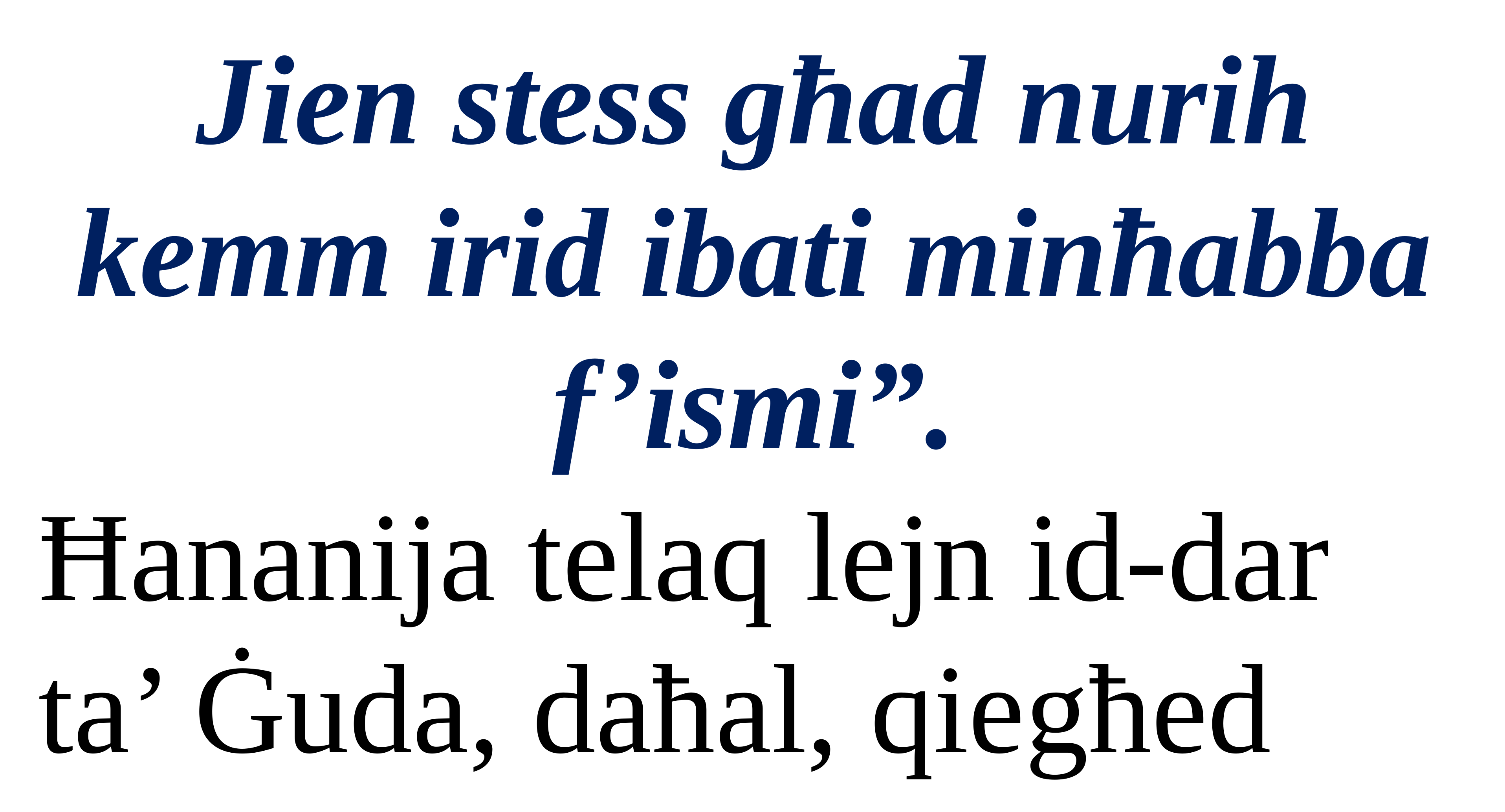

Jien stess għad nurih kemm irid ibati minħabba f’ismi”.
Ħananija telaq lejn id-dar ta’ Ġuda, daħal, qiegħed